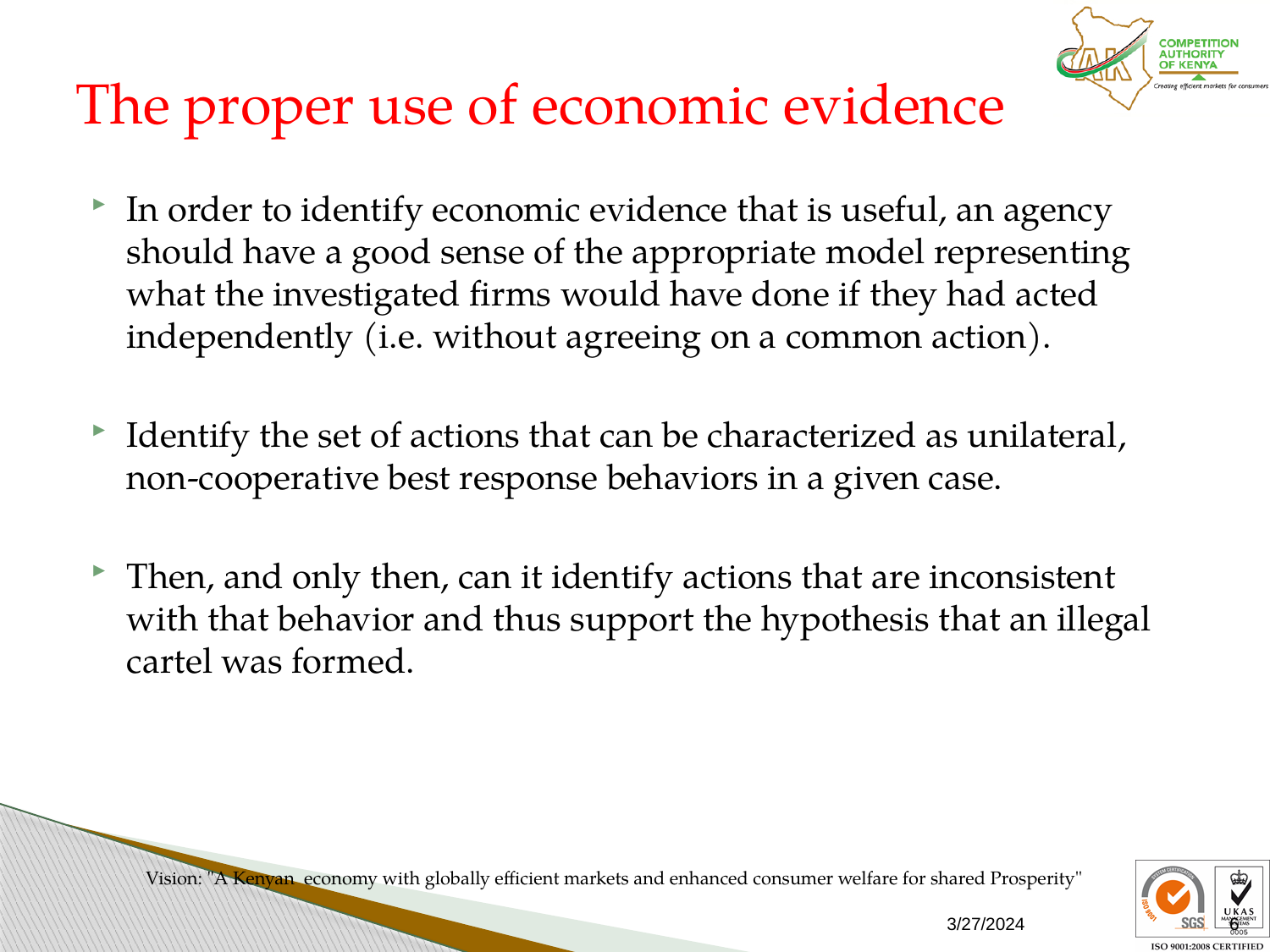

# The proper use of economic evidence
In order to identify economic evidence that is useful, an agency should have a good sense of the appropriate model representing what the investigated firms would have done if they had acted independently (i.e. without agreeing on a common action).

Identify the set of actions that can be characterized as unilateral, non-cooperative best response behaviors in a given case.

Then, and only then, can it identify actions that are inconsistent with that behavior and thus support the hypothesis that an illegal cartel was formed.

Vision: "A Kenyan  economy with globally efficient markets and enhanced consumer welfare for shared Prosperity"
3/27/2024
6